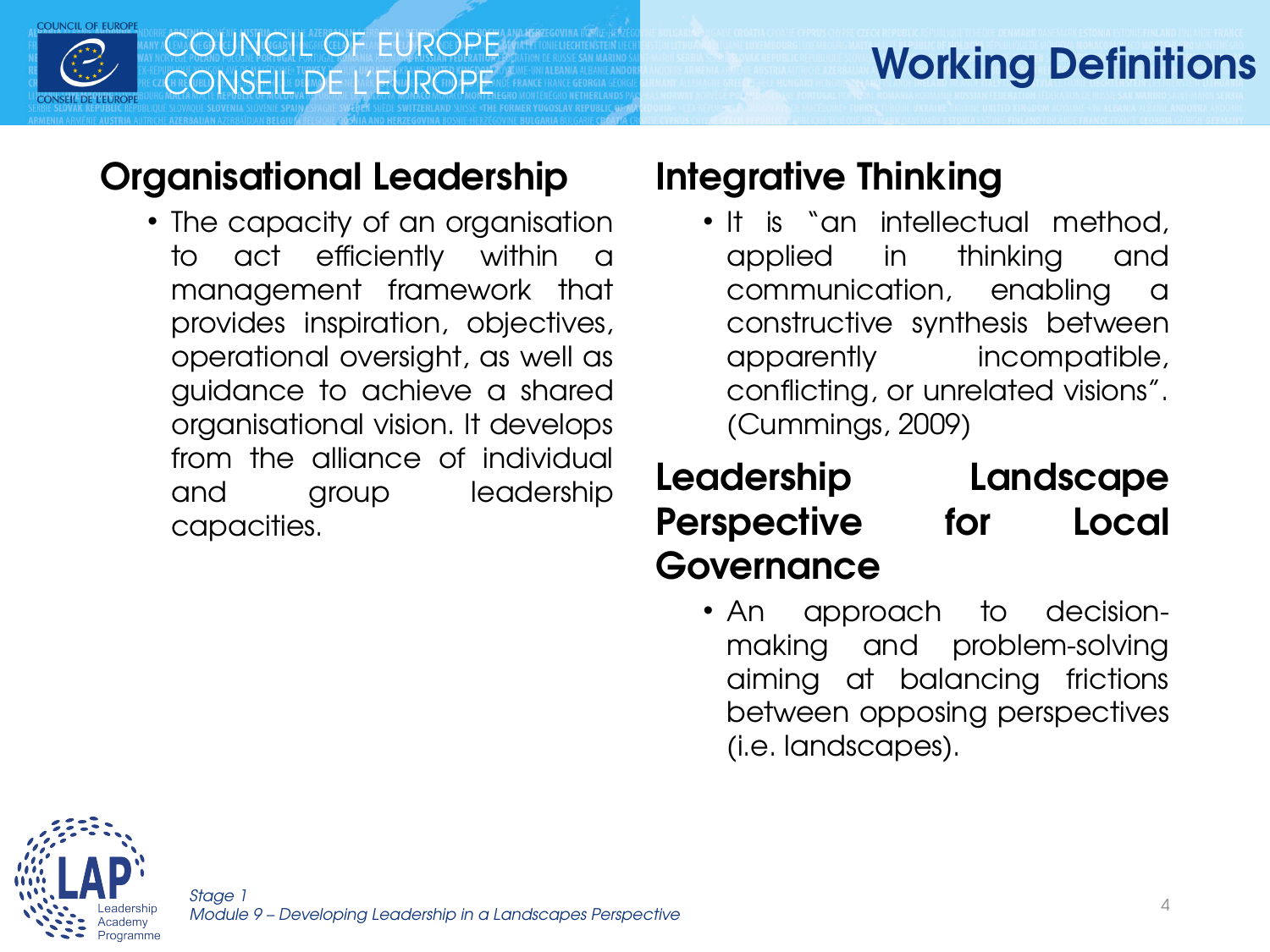

# Working Definitions
Organisational Leadership
The capacity of an organisation to act efficiently within a management framework that provides inspiration, objectives, operational oversight, as well as guidance to achieve a shared organisational vision. It develops from the alliance of individual and group leadership capacities.
Integrative Thinking
It is “an intellectual method, applied in thinking and communication, enabling a constructive synthesis between apparently incompatible, conflicting, or unrelated visions”. (Cummings, 2009)
Leadership Landscape Perspective for Local Governance
An approach to decision-making and problem-solving aiming at balancing frictions between opposing perspectives (i.e. landscapes).
Stage 1
Module 9 – Developing Leadership in a Landscapes Perspective
4